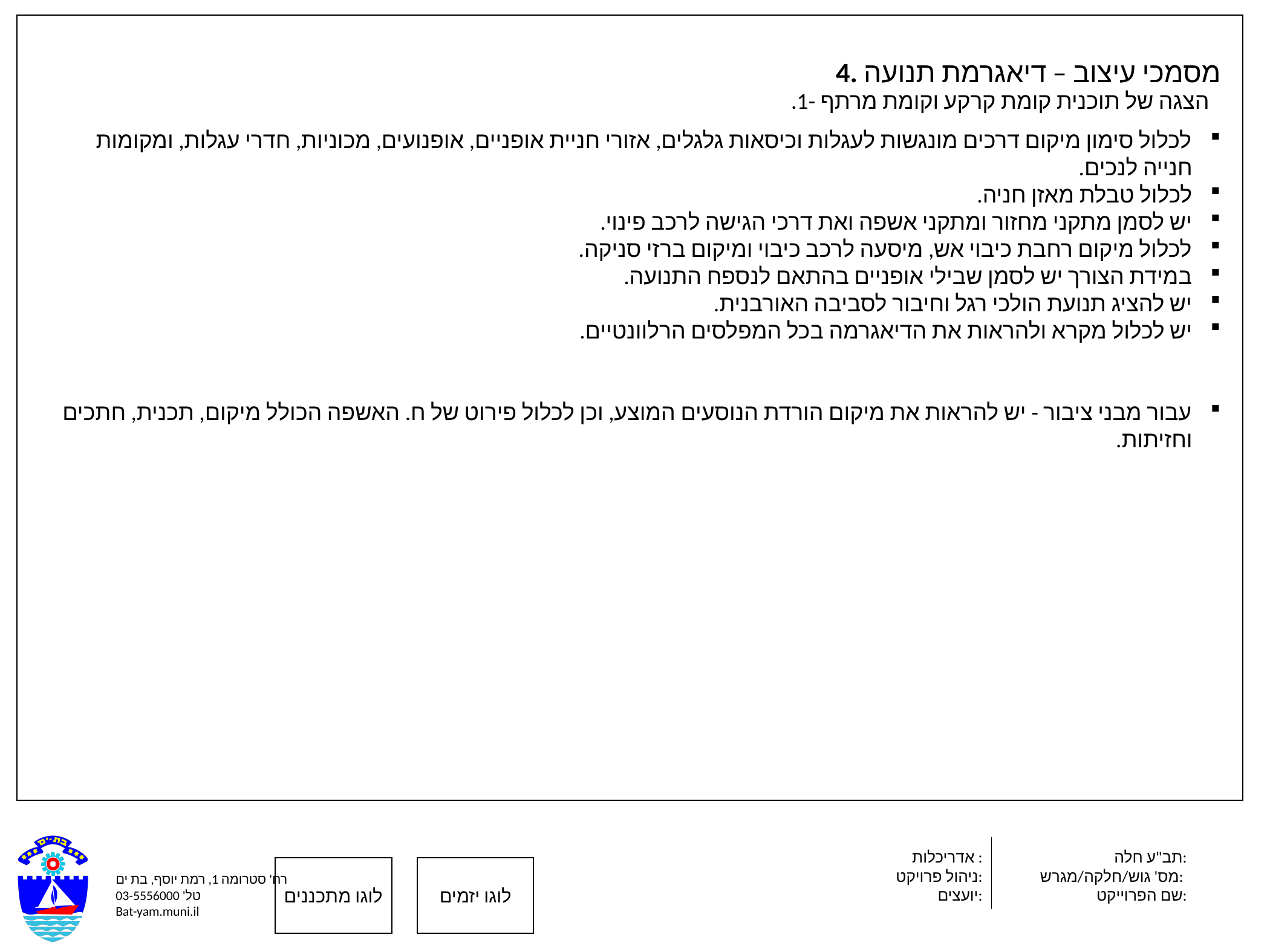

4. מסמכי עיצוב – דיאגרמת תנועה
הצגה של תוכנית קומת קרקע וקומת מרתף -1.
לכלול סימון מיקום דרכים מונגשות לעגלות וכיסאות גלגלים, אזורי חניית אופניים, אופנועים, מכוניות, חדרי עגלות, ומקומות חנייה לנכים.
לכלול טבלת מאזן חניה.
יש לסמן מתקני מחזור ומתקני אשפה ואת דרכי הגישה לרכב פינוי.
לכלול מיקום רחבת כיבוי אש, מיסעה לרכב כיבוי ומיקום ברזי סניקה.
במידת הצורך יש לסמן שבילי אופניים בהתאם לנספח התנועה.
יש להציג תנועת הולכי רגל וחיבור לסביבה האורבנית.
יש לכלול מקרא ולהראות את הדיאגרמה בכל המפלסים הרלוונטיים.

עבור מבני ציבור - יש להראות את מיקום הורדת הנוסעים המוצע, וכן לכלול פירוט של ח. האשפה הכולל מיקום, תכנית, חתכים וחזיתות.